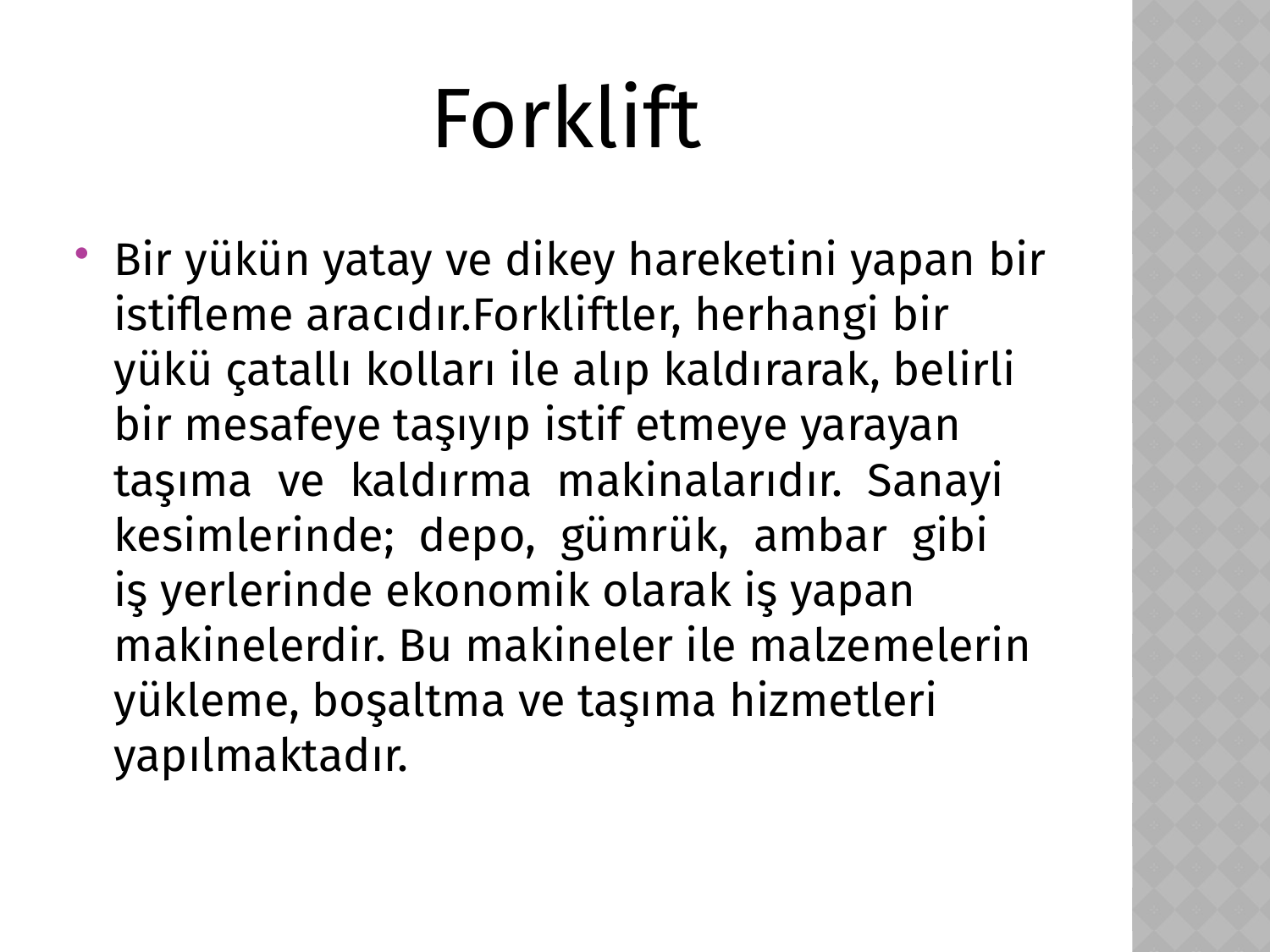

# Forklift
Bir yükün yatay ve dikey hareketini yapan bir istifleme aracıdır.Forkliftler, herhangi bir yükü çatallı kolları ile alıp kaldırarak, belirli bir mesafeye taşıyıp istif etmeye yarayan taşıma  ve  kaldırma  makinalarıdır.  Sanayi  kesimlerinde;  depo,  gümrük,  ambar  gibi      iş yerlerinde ekonomik olarak iş yapan makinelerdir. Bu makineler ile malzemelerin yükleme, boşaltma ve taşıma hizmetleri yapılmaktadır.